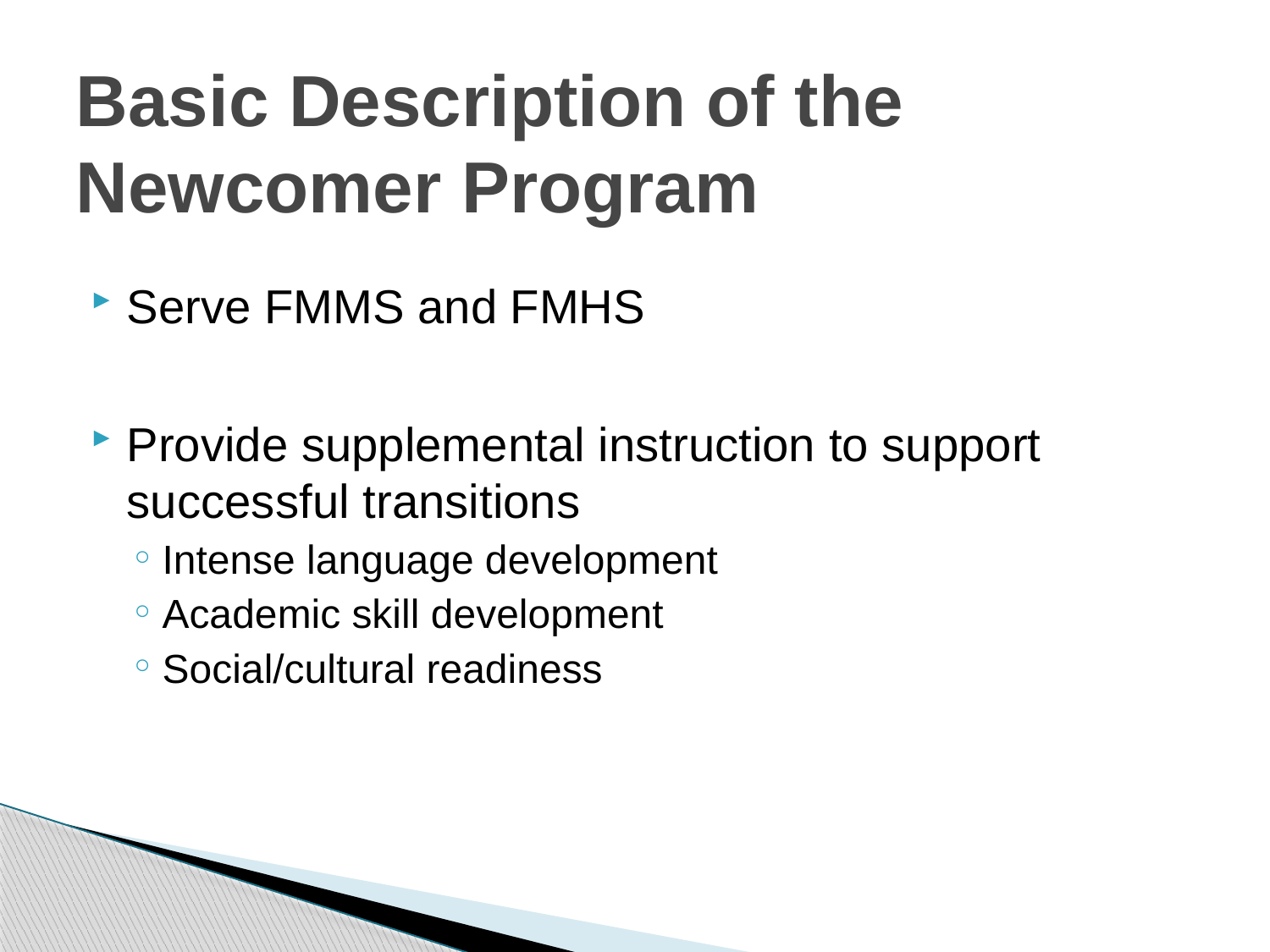

# Basic Description of the Newcomer Program

Serve FMMS and FMHS

Provide supplemental instruction to support successful transitions
Intense language development
Academic skill development
Social/cultural readiness